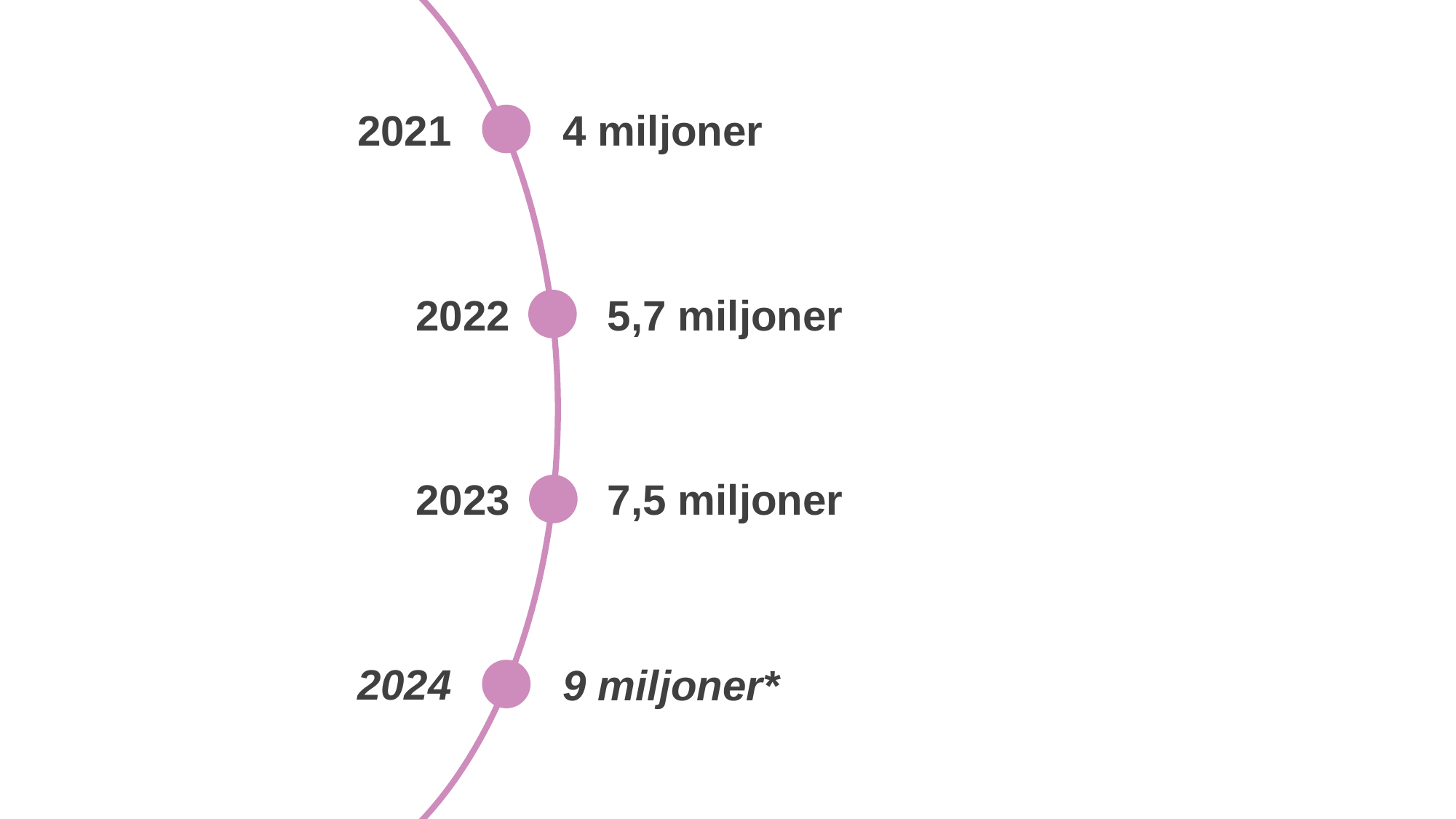

2021
4 miljoner

2022
5,7 miljoner

2023
7,5 miljoner

2024
9 miljoner*